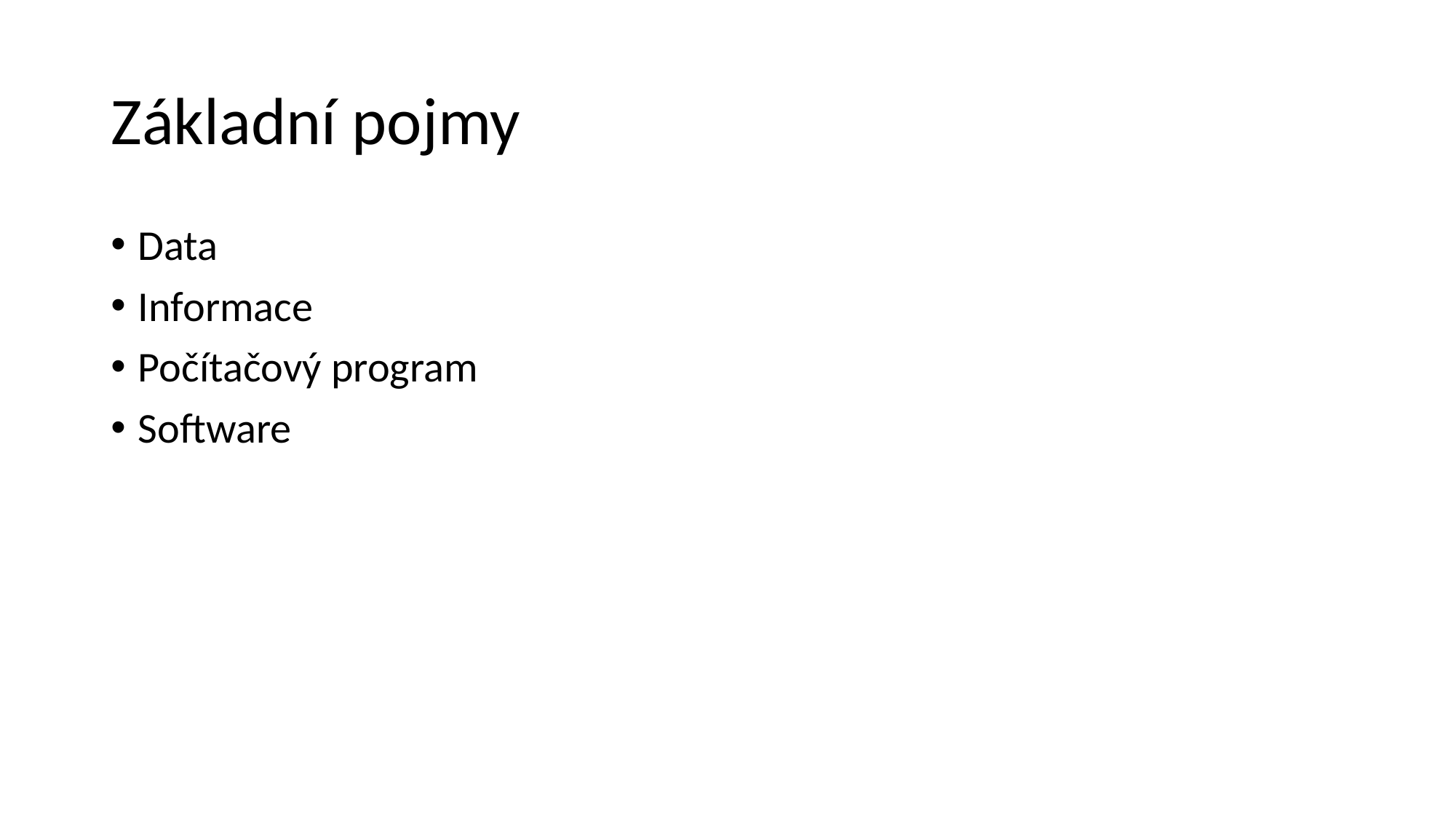

# Základní pojmy
Data
Informace
Počítačový program
Software